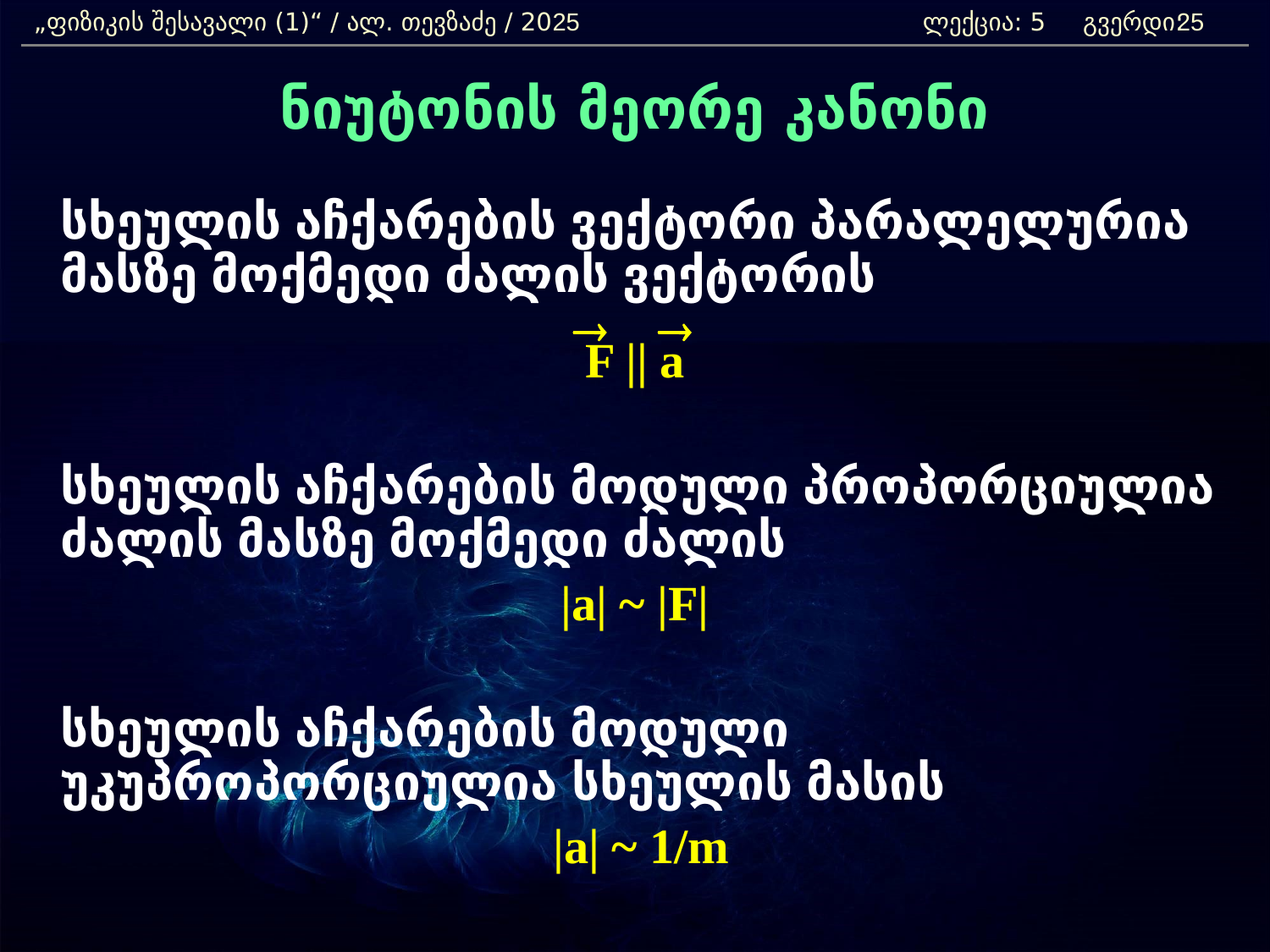

„ფიზიკის შესავალი (1)“ / ალ. თევზაძე / 2025    			ლექცია: 5     გვერდი:
25
ნიუტონის მეორე კანონი

	სხეულის აჩქარების ვექტორი პარალელურია მასზე მოქმედი ძალის ვექტორის

F || a

	სხეულის აჩქარების მოდული პროპორციულია ძალის მასზე მოქმედი ძალის
|a| ~ |F|

	სხეულის აჩქარების მოდული უკუპროპორციულია სხეულის მასის
 |a| ~ 1/m

→
→